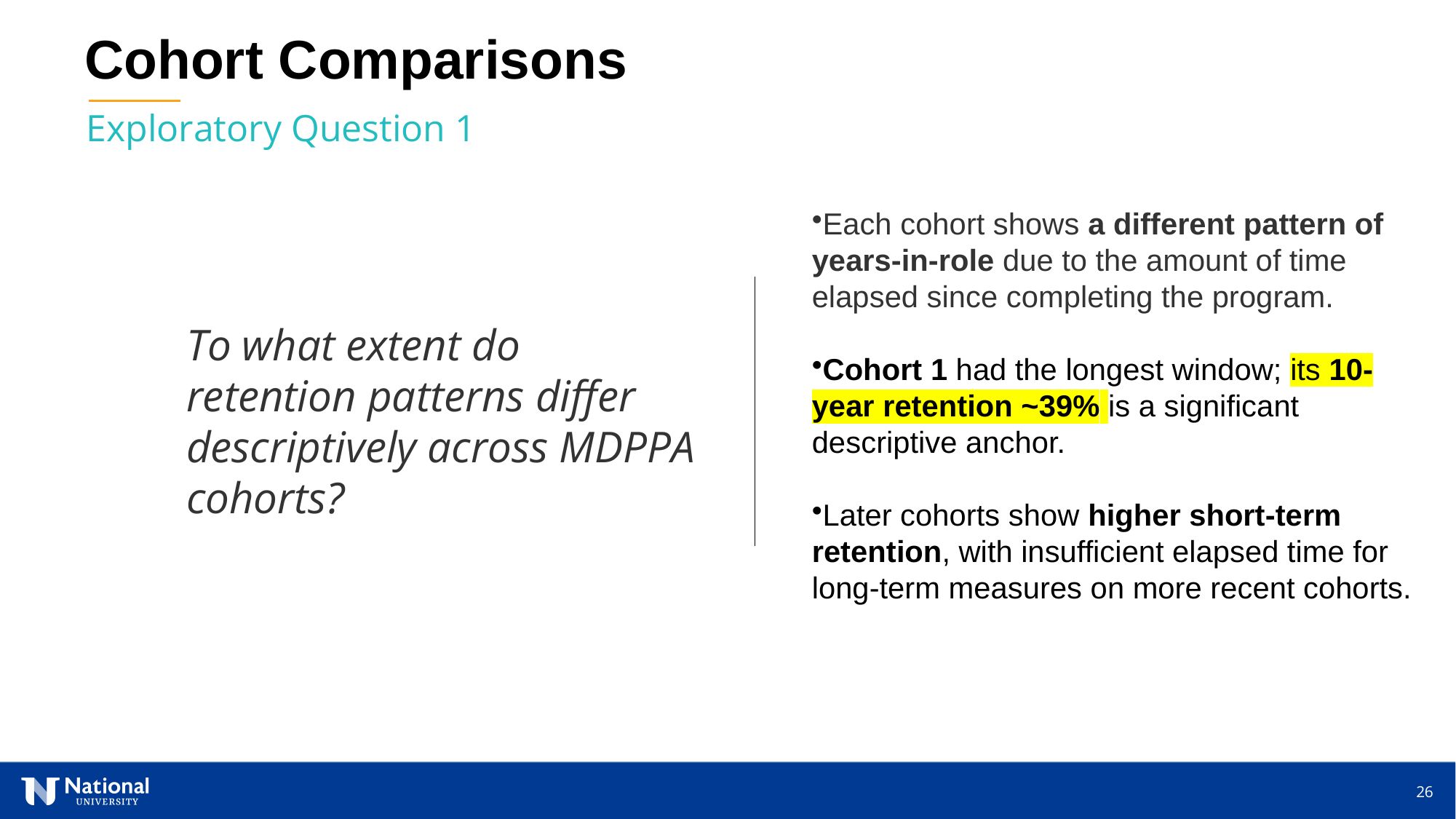

Cohort Comparisons
Exploratory Question 1

Each cohort shows a different pattern of years-in-role due to the amount of time elapsed since completing the program.

Cohort 1 had the longest window; its 10-year retention ~39% is a significant descriptive anchor.

Later cohorts show higher short-term retention, with insufficient elapsed time for long-term measures on more recent cohorts.

To what extent do retention patterns differ descriptively across MDPPA cohorts?